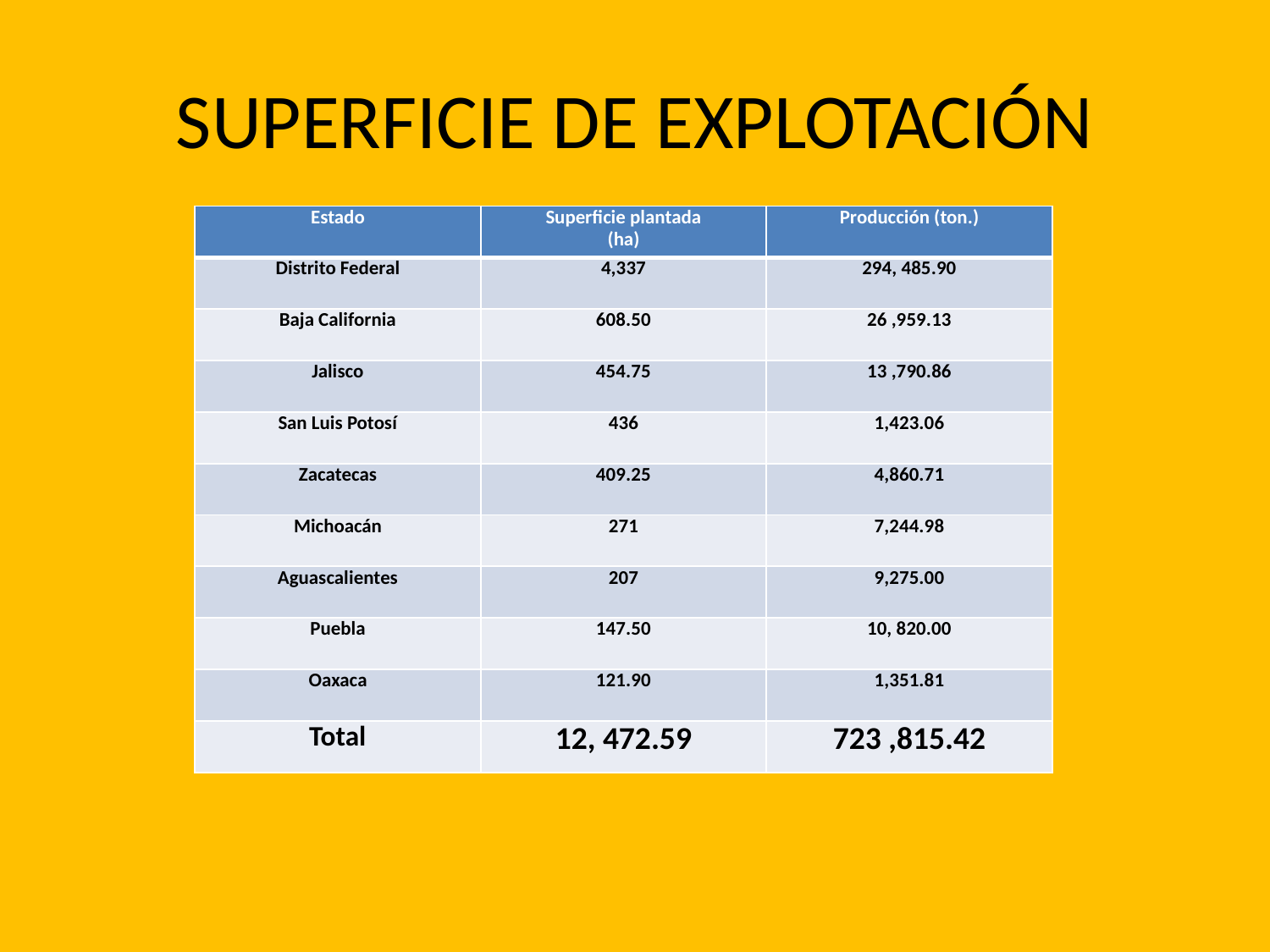

# SUPERFICIE DE EXPLOTACIÓN
| Estado | Superficie plantada (ha) | Producción (ton.) |
| --- | --- | --- |
| Distrito Federal | 4,337 | 294, 485.90 |
| Baja California | 608.50 | 26 ,959.13 |
| Jalisco | 454.75 | 13 ,790.86 |
| San Luis Potosí | 436 | 1,423.06 |
| Zacatecas | 409.25 | 4,860.71 |
| Michoacán | 271 | 7,244.98 |
| Aguascalientes | 207 | 9,275.00 |
| Puebla | 147.50 | 10, 820.00 |
| Oaxaca | 121.90 | 1,351.81 |
| Total | 12, 472.59 | 723 ,815.42 |